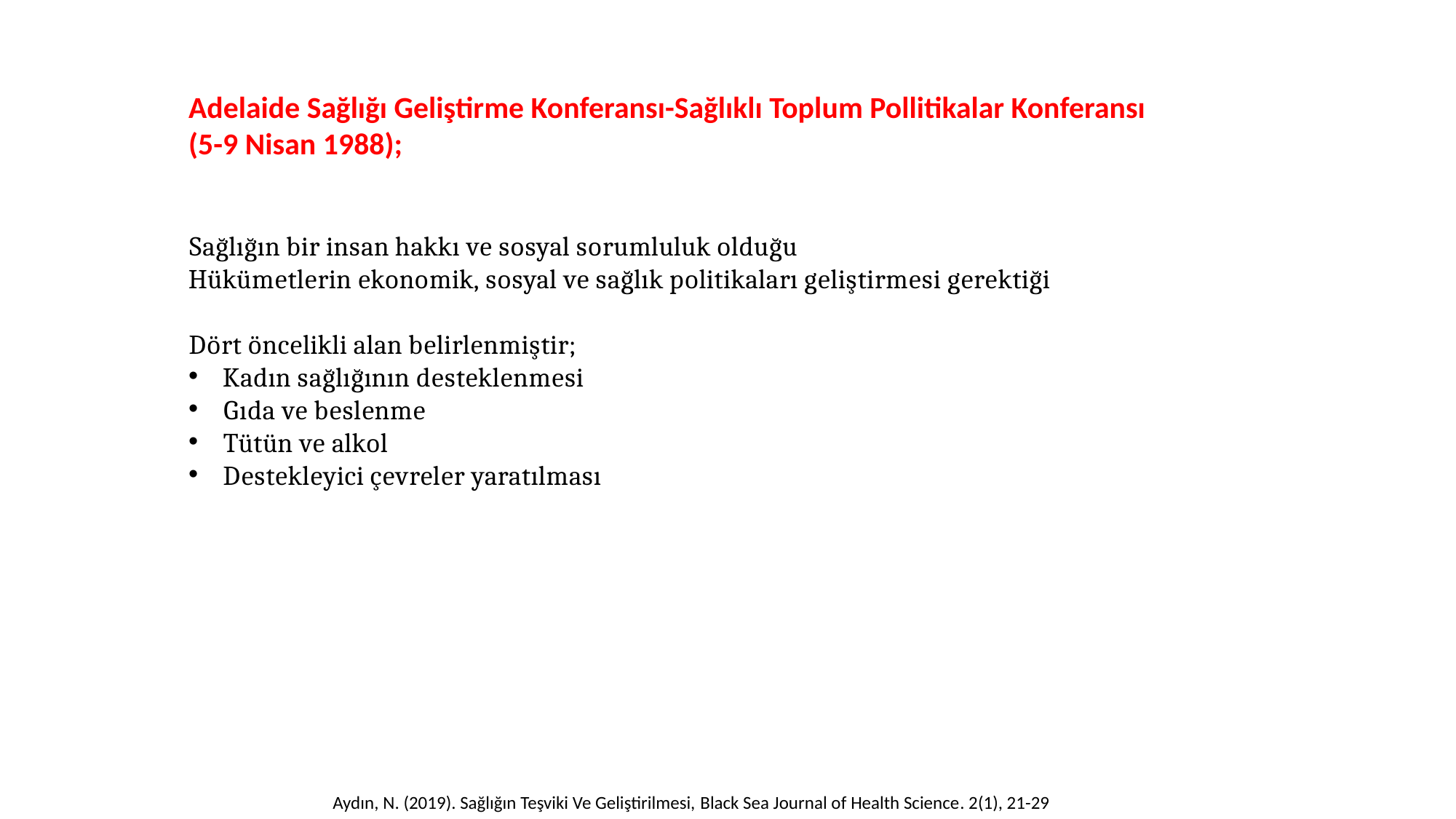

Adelaide Sağlığı Geliştirme Konferansı-Sağlıklı Toplum Pollitikalar Konferansı   (5-9 Nisan 1988);
Sağlığın bir insan hakkı ve sosyal sorumluluk olduğu
Hükümetlerin ekonomik, sosyal ve sağlık politikaları geliştirmesi gerektiği

Dört öncelikli alan belirlenmiştir;
Kadın sağlığının desteklenmesi
Gıda ve beslenme
Tütün ve alkol
Destekleyici çevreler yaratılması
Aydın, N. (2019). Sağlığın Teşviki Ve Geliştirilmesi, Black Sea Journal of Health Science. 2(1), 21-29